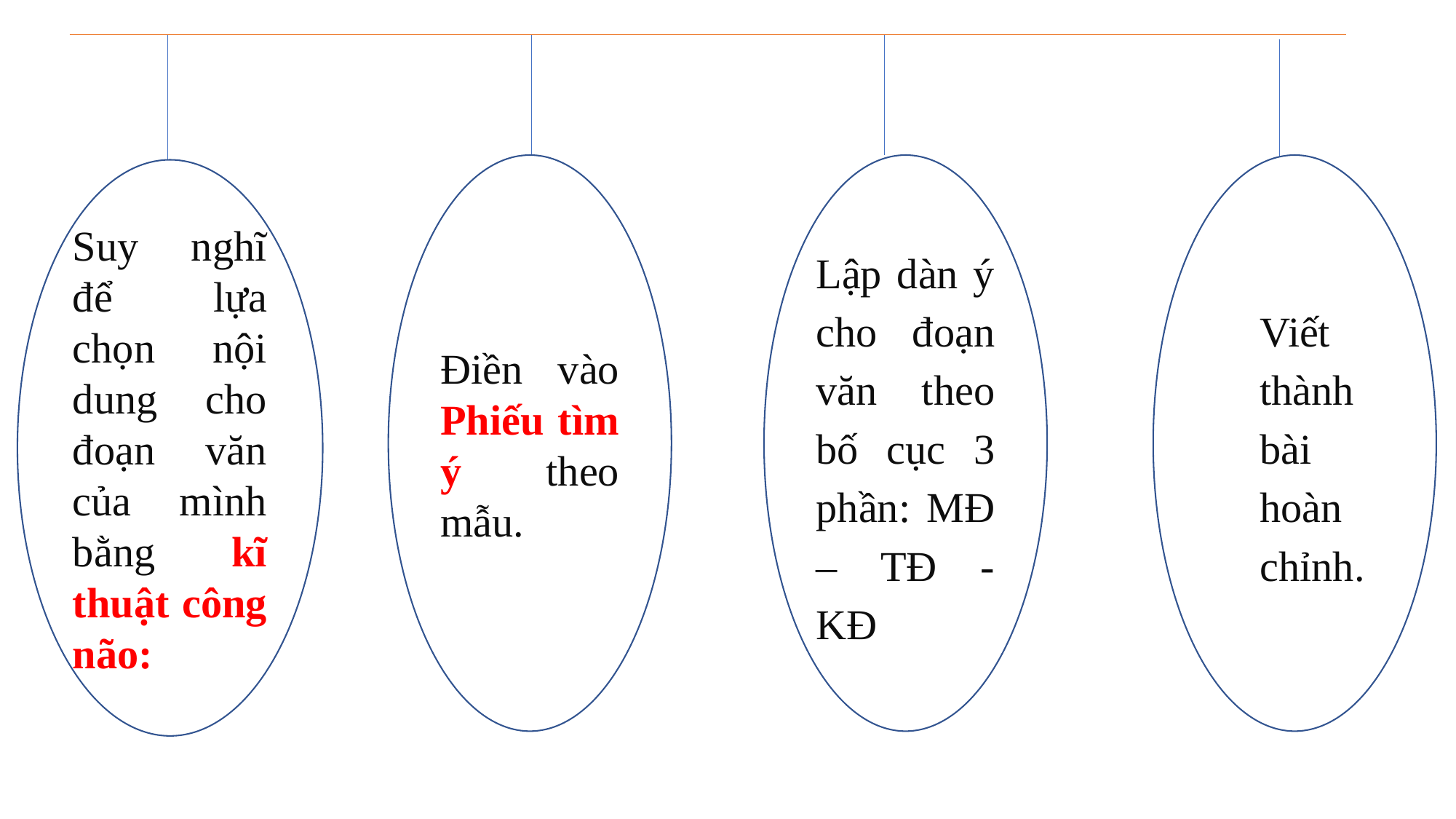

Điền vào Phiếu tìm ý  theo mẫu.
Lập dàn ý cho đoạn văn theo bố cục 3 phần: MĐ – TĐ - KĐ
Viết thành bài hoàn chỉnh.
Suy nghĩ để lựa chọn nội dung cho đoạn văn của mình bằng kĩ thuật công não: